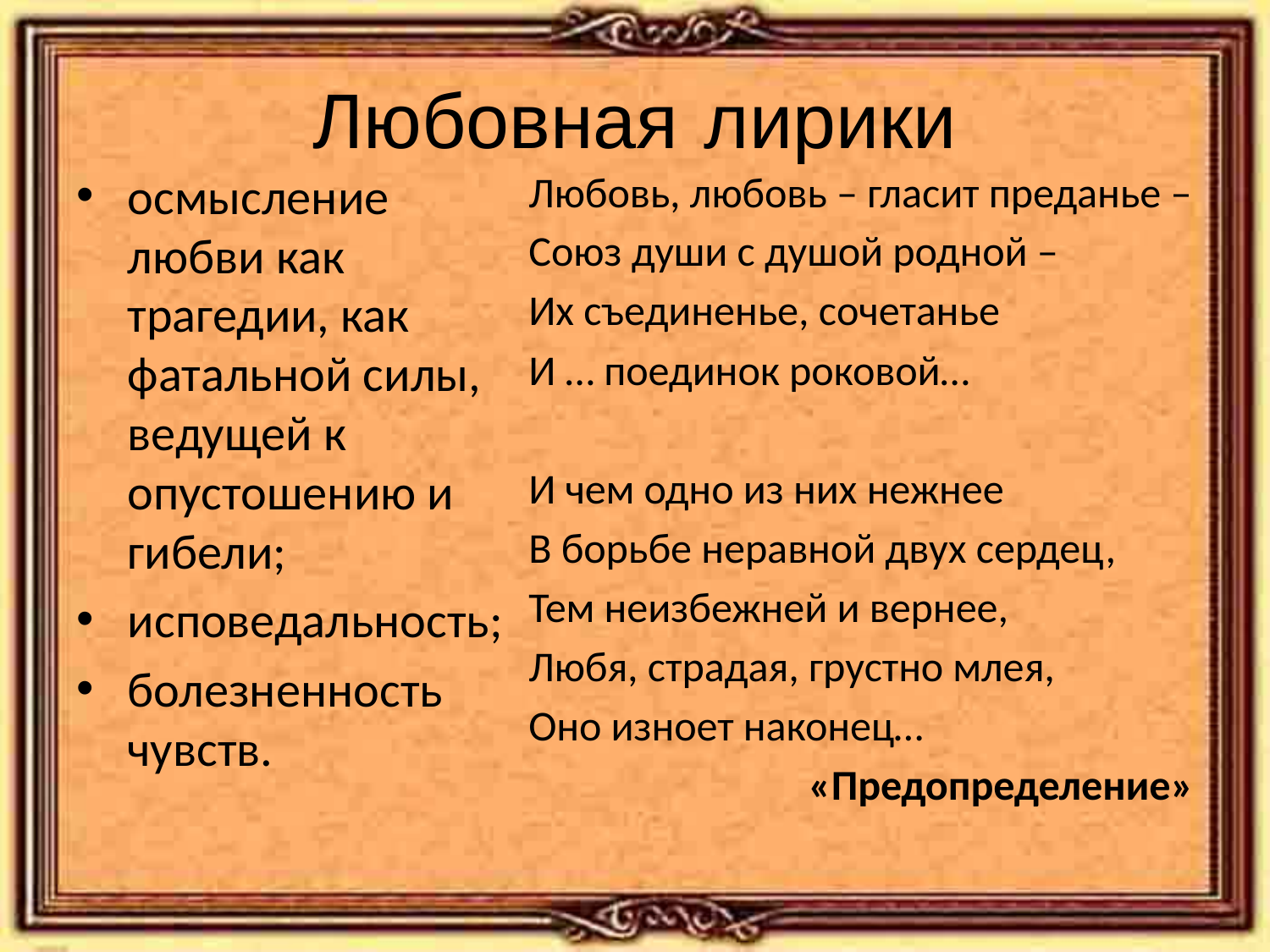

# Любовная лирики
осмысление любви как трагедии, как фатальной силы, ведущей к опустошению и гибели;
исповедальность;
болезненность чувств.

Любовь, любовь – гласит преданье –
Союз души с душой родной –
Их съединенье, сочетанье
И … поединок роковой…

И чем одно из них нежнее
В борьбе неравной двух сердец,
Тем неизбежней и вернее,
Любя, страдая, грустно млея,
Оно изноет наконец…
«Предопределение»